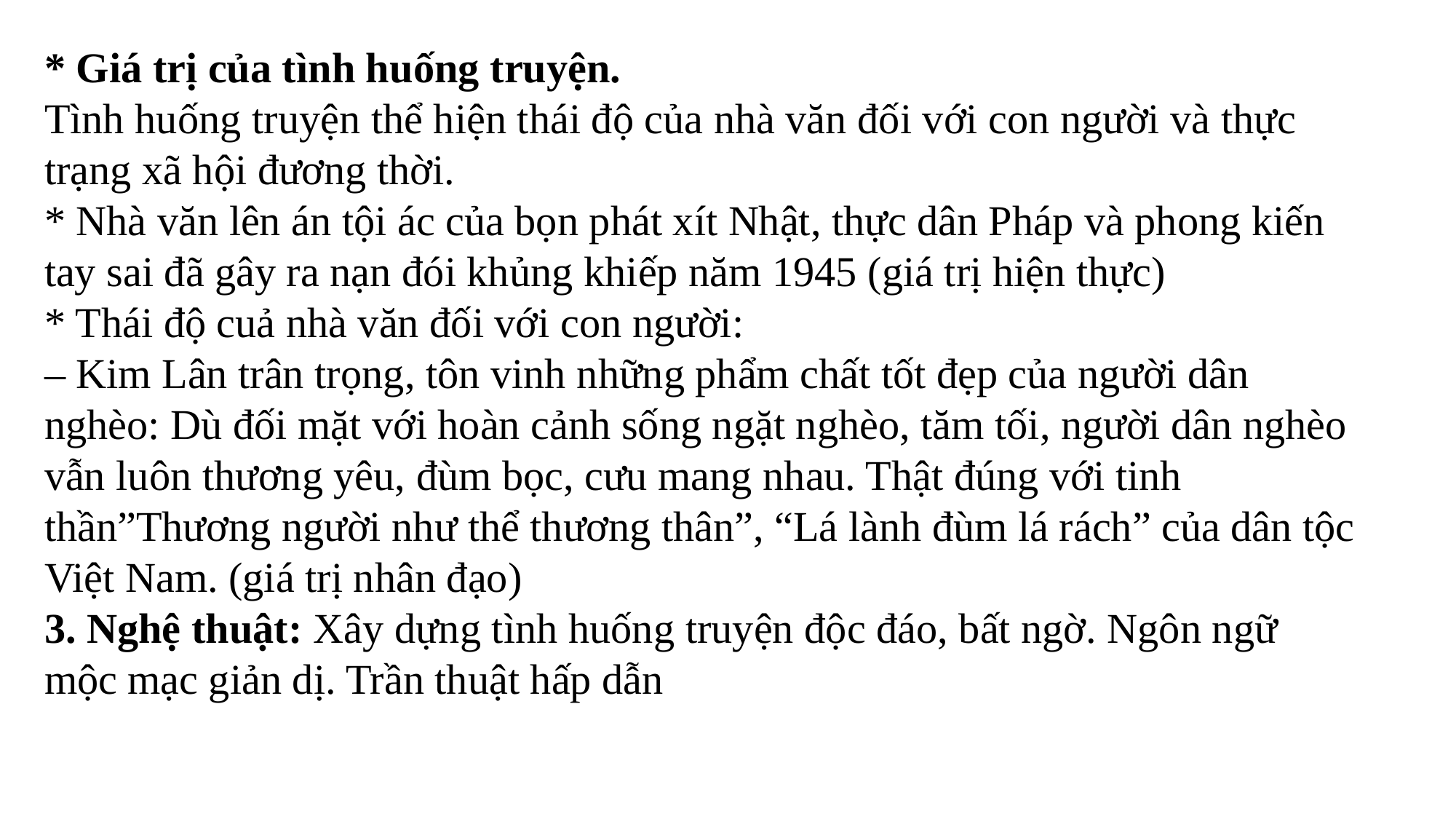

* Giá trị của tình huống truyện.
Tình huống truyện thể hiện thái độ của nhà văn đối với con người và thực trạng xã hội đương thời.
* Nhà văn lên án tội ác của bọn phát xít Nhật, thực dân Pháp và phong kiến tay sai đã gây ra nạn đói khủng khiếp năm 1945 (giá trị hiện thực)
* Thái độ cuả nhà văn đối với con người:
– Kim Lân trân trọng, tôn vinh những phẩm chất tốt đẹp của người dân nghèo: Dù đối mặt với hoàn cảnh sống ngặt nghèo, tăm tối, người dân nghèo vẫn luôn thương yêu, đùm bọc, cưu mang nhau. Thật đúng với tinh thần”Thương người như thể thương thân”, “Lá lành đùm lá rách” của dân tộc Việt Nam. (giá trị nhân đạo)
3. Nghệ thuật: Xây dựng tình huống truyện độc đáo, bất ngờ. Ngôn ngữ mộc mạc giản dị. Trần thuật hấp dẫn